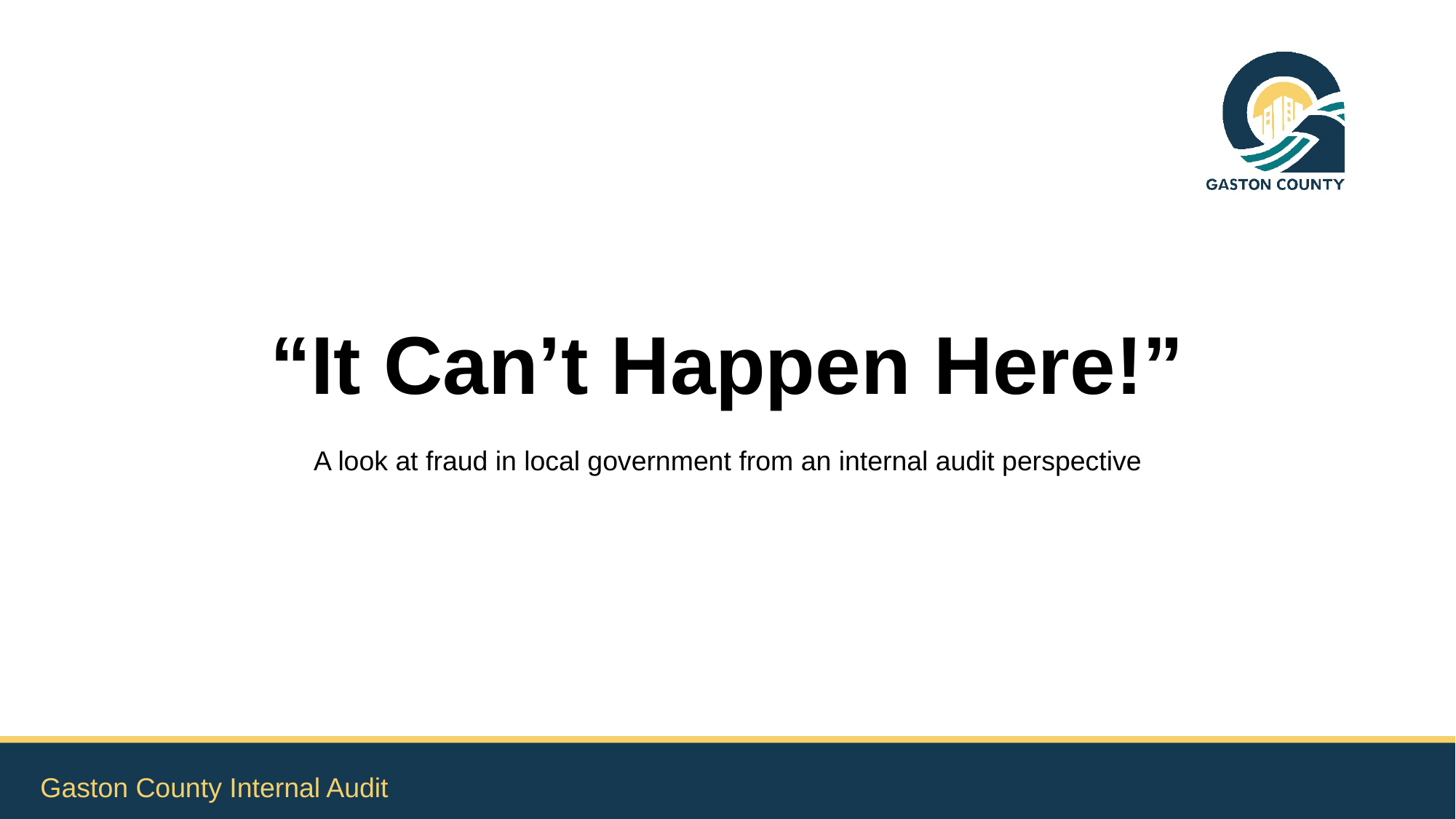

# Gaston County, NC
“It Can’t Happen Here!”

A look at fraud in local government from an internal audit perspective
Gaston County Internal Audit